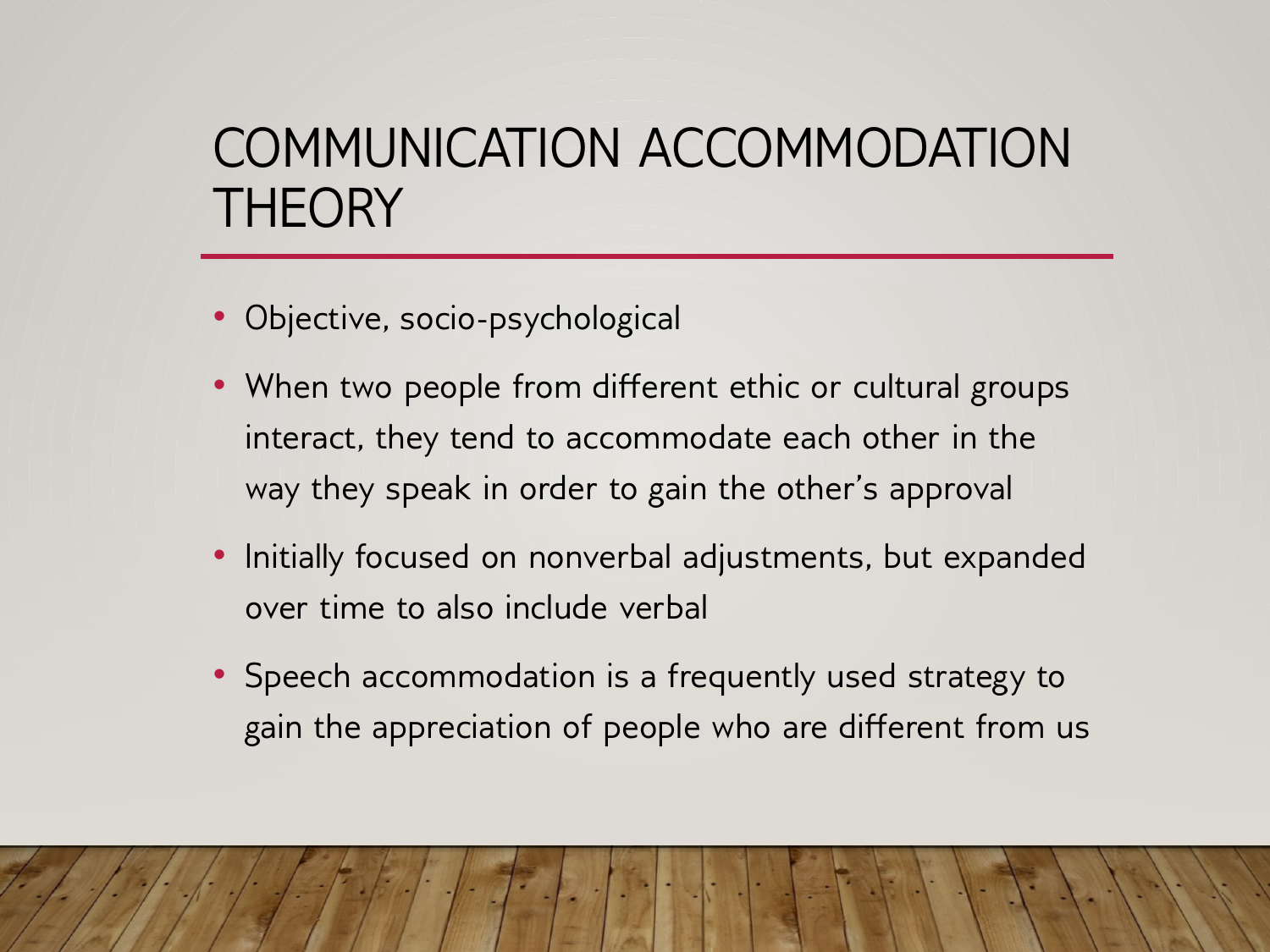

# Communication Accommodation Theory
Objective, socio-psychological
When two people from different ethic or cultural groups interact, they tend to accommodate each other in the way they speak in order to gain the other’s approval
Initially focused on nonverbal adjustments, but expanded over time to also include verbal
Speech accommodation is a frequently used strategy to gain the appreciation of people who are different from us